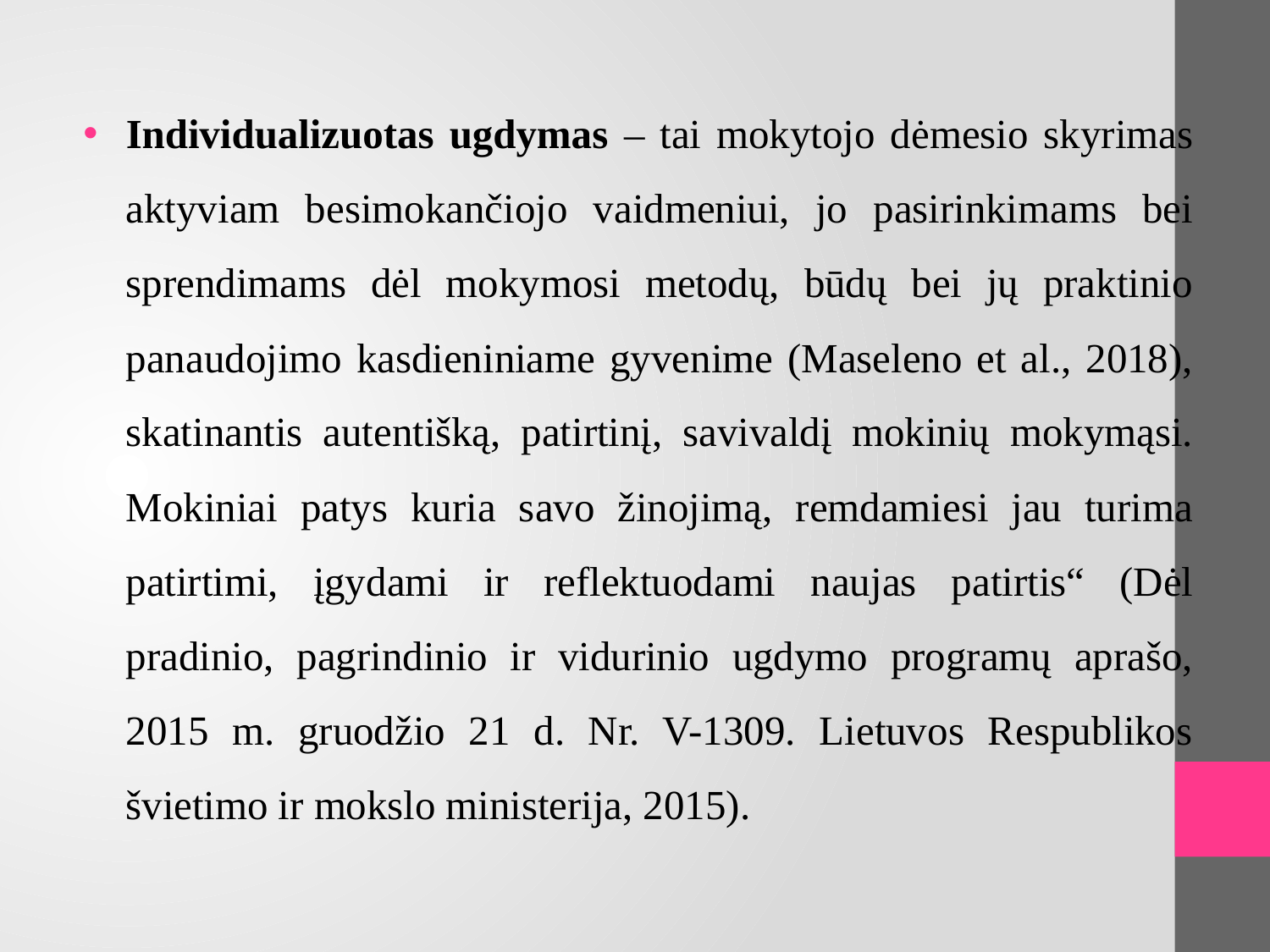

Individualizuotas ugdymas – tai mokytojo dėmesio skyrimas aktyviam besimokančiojo vaidmeniui, jo pasirinkimams bei sprendimams dėl mokymosi metodų, būdų bei jų praktinio panaudojimo kasdieniniame gyvenime (Maseleno et al., 2018), skatinantis autentišką, patirtinį, savivaldį mokinių mokymąsi. Mokiniai patys kuria savo žinojimą, remdamiesi jau turima patirtimi, įgydami ir reflektuodami naujas patirtis“ (Dėl pradinio, pagrindinio ir vidurinio ugdymo programų aprašo, 2015 m. gruodžio 21 d. Nr. V-1309. Lietuvos Respublikos švietimo ir mokslo ministerija, 2015).